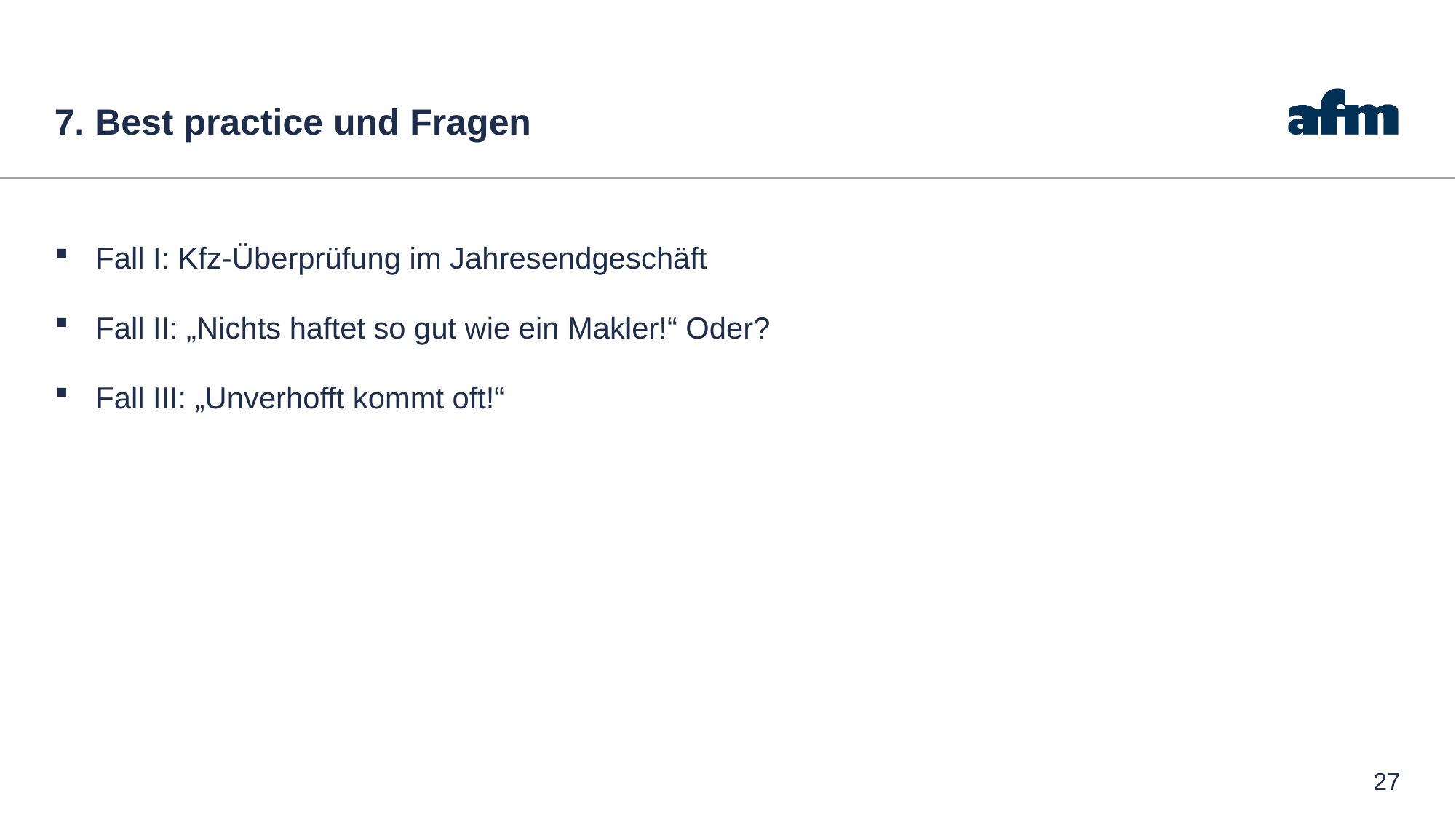

# 7. Best practice und Fragen
Fall I: Kfz-Überprüfung im Jahresendgeschäft
Fall II: „Nichts haftet so gut wie ein Makler!“ Oder?
Fall III: „Unverhofft kommt oft!“
27